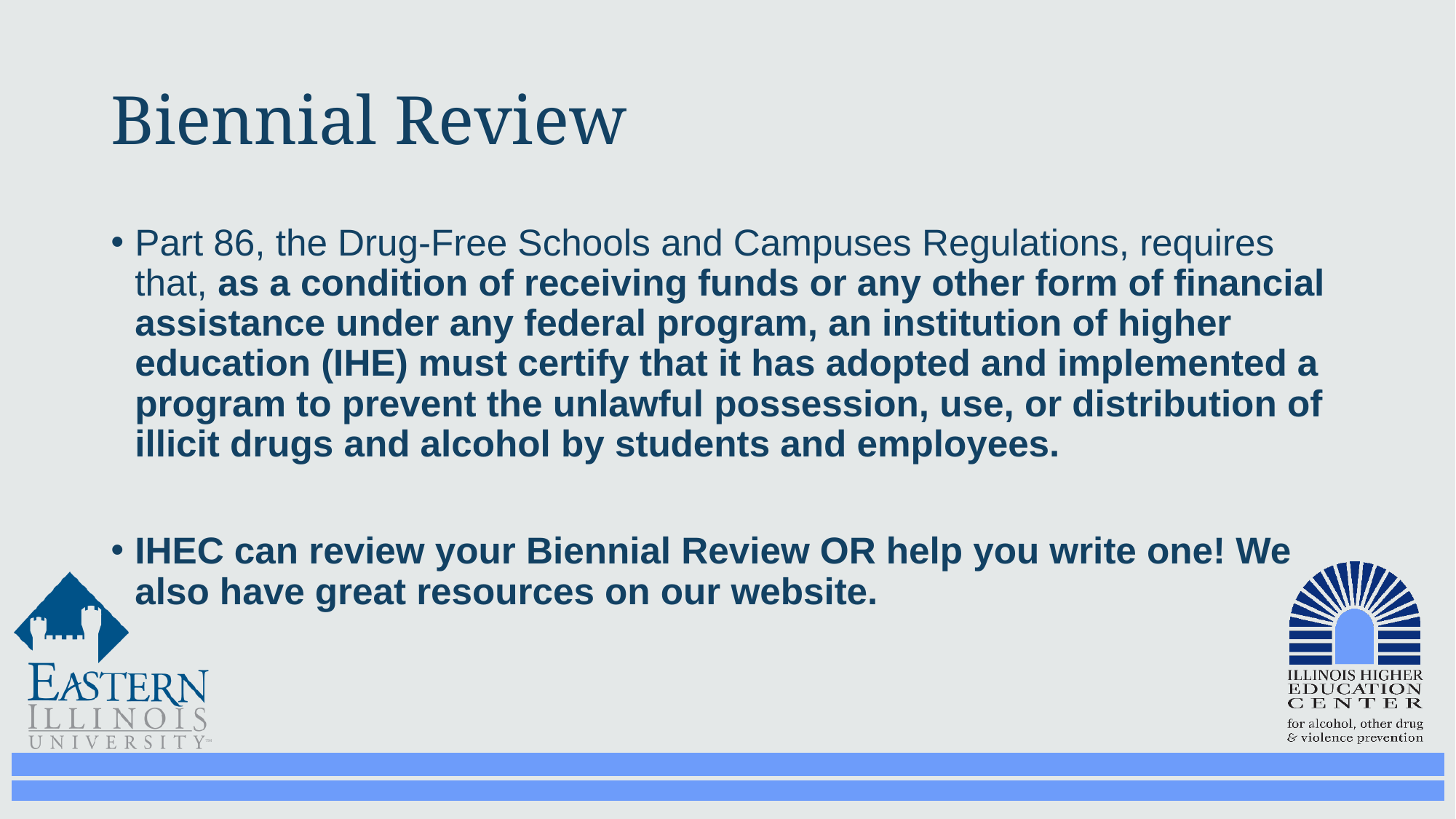

# Biennial Review
Part 86, the Drug-Free Schools and Campuses Regulations, requires that, as a condition of receiving funds or any other form of financial assistance under any federal program, an institution of higher education (IHE) must certify that it has adopted and implemented a program to prevent the unlawful possession, use, or distribution of illicit drugs and alcohol by students and employees.

IHEC can review your Biennial Review OR help you write one! We also have great resources on our website.